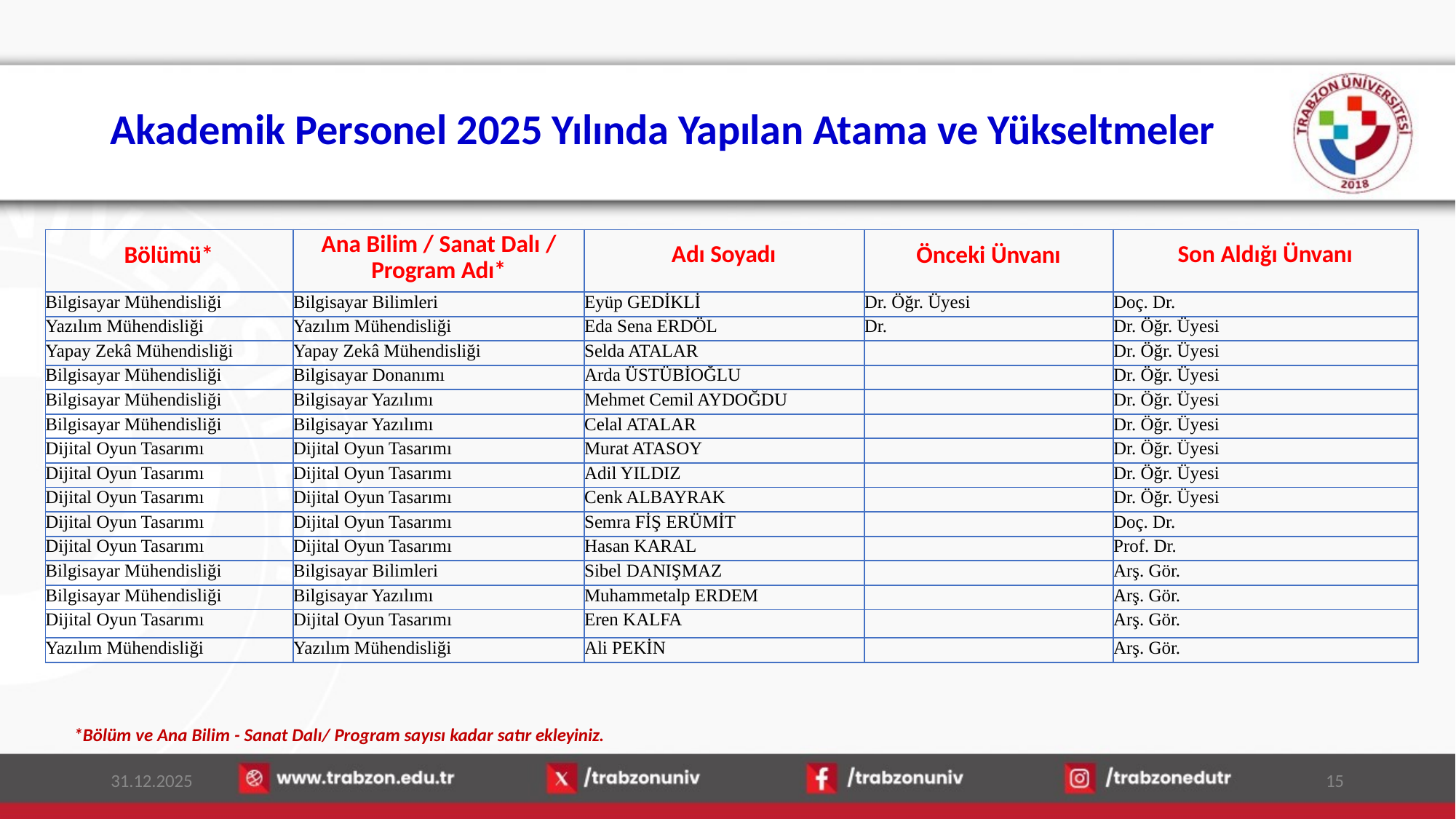

# Akademik Personel 2025 Yılında Yapılan Atama ve Yükseltmeler
| Bölümü\* | Ana Bilim / Sanat Dalı / Program Adı\* | Adı Soyadı | Önceki Ünvanı | Son Aldığı Ünvanı |
| --- | --- | --- | --- | --- |
| Bilgisayar Mühendisliği | Bilgisayar Bilimleri | Eyüp GEDİKLİ | Dr. Öğr. Üyesi | Doç. Dr. |
| Yazılım Mühendisliği | Yazılım Mühendisliği | Eda Sena ERDÖL | Dr. | Dr. Öğr. Üyesi |
| Yapay Zekâ Mühendisliği | Yapay Zekâ Mühendisliği | Selda ATALAR |  | Dr. Öğr. Üyesi |
| Bilgisayar Mühendisliği | Bilgisayar Donanımı | Arda ÜSTÜBİOĞLU |  | Dr. Öğr. Üyesi |
| Bilgisayar Mühendisliği | Bilgisayar Yazılımı | Mehmet Cemil AYDOĞDU |  | Dr. Öğr. Üyesi |
| Bilgisayar Mühendisliği | Bilgisayar Yazılımı | Celal ATALAR |  | Dr. Öğr. Üyesi |
| Dijital Oyun Tasarımı | Dijital Oyun Tasarımı | Murat ATASOY |  | Dr. Öğr. Üyesi |
| Dijital Oyun Tasarımı | Dijital Oyun Tasarımı | Adil YILDIZ |  | Dr. Öğr. Üyesi |
| Dijital Oyun Tasarımı | Dijital Oyun Tasarımı | Cenk ALBAYRAK |  | Dr. Öğr. Üyesi |
| Dijital Oyun Tasarımı | Dijital Oyun Tasarımı | Semra FİŞ ERÜMİT |  | Doç. Dr. |
| Dijital Oyun Tasarımı | Dijital Oyun Tasarımı | Hasan KARAL |  | Prof. Dr. |
| Bilgisayar Mühendisliği | Bilgisayar Bilimleri | Sibel DANIŞMAZ |  | Arş. Gör. |
| Bilgisayar Mühendisliği | Bilgisayar Yazılımı | Muhammetalp ERDEM |  | Arş. Gör. |
| Dijital Oyun Tasarımı | Dijital Oyun Tasarımı | Eren KALFA |  | Arş. Gör. |
| Yazılım Mühendisliği | Yazılım Mühendisliği | Ali PEKİN |  | Arş. Gör. |
*Bölüm ve Ana Bilim - Sanat Dalı/ Program sayısı kadar satır ekleyiniz.
31.12.2025
15